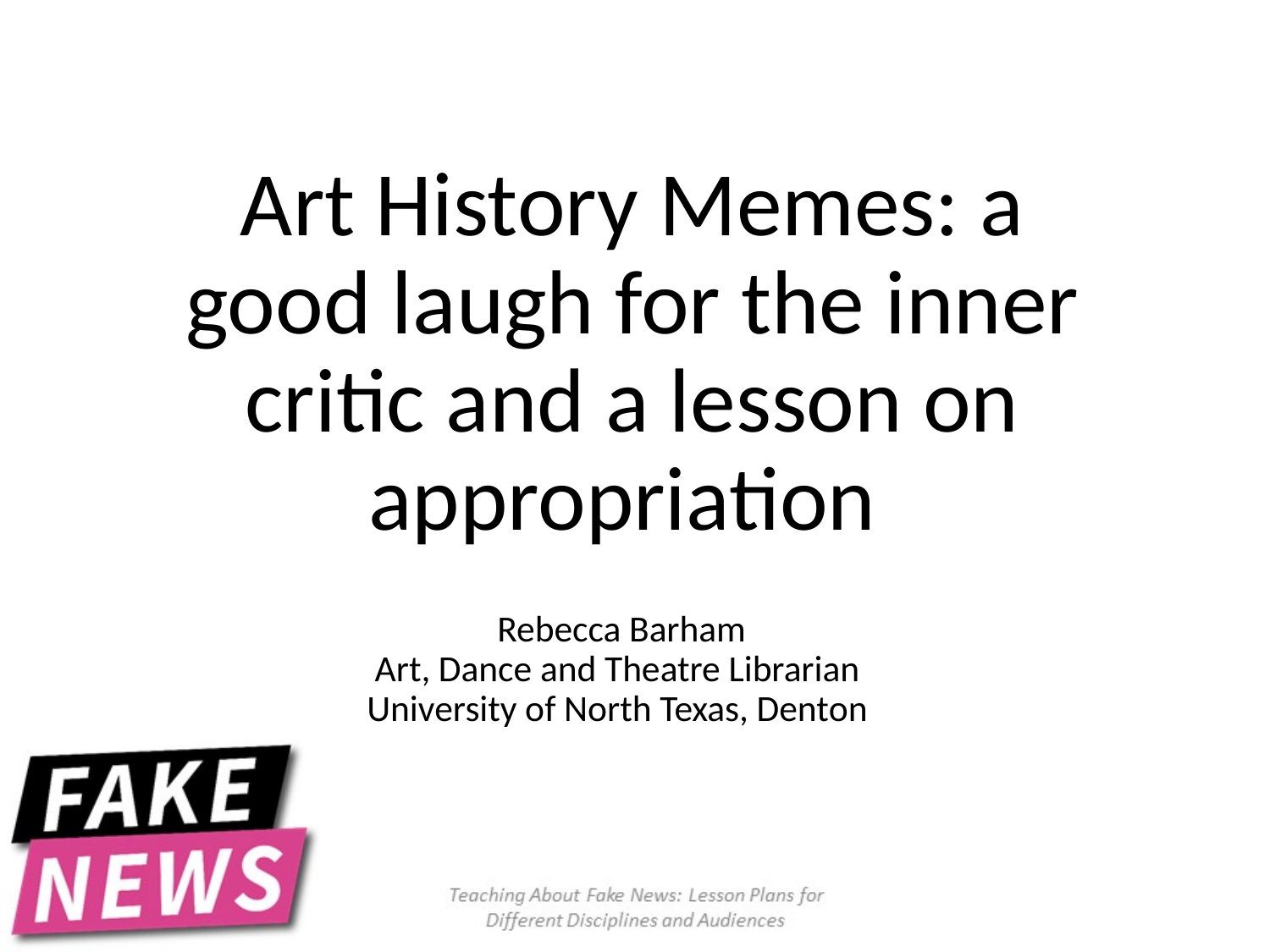

# Art History Memes: a good laugh for the inner critic and a lesson on appropriation
Rebecca Barham
Art, Dance and Theatre Librarian
University of North Texas, Denton